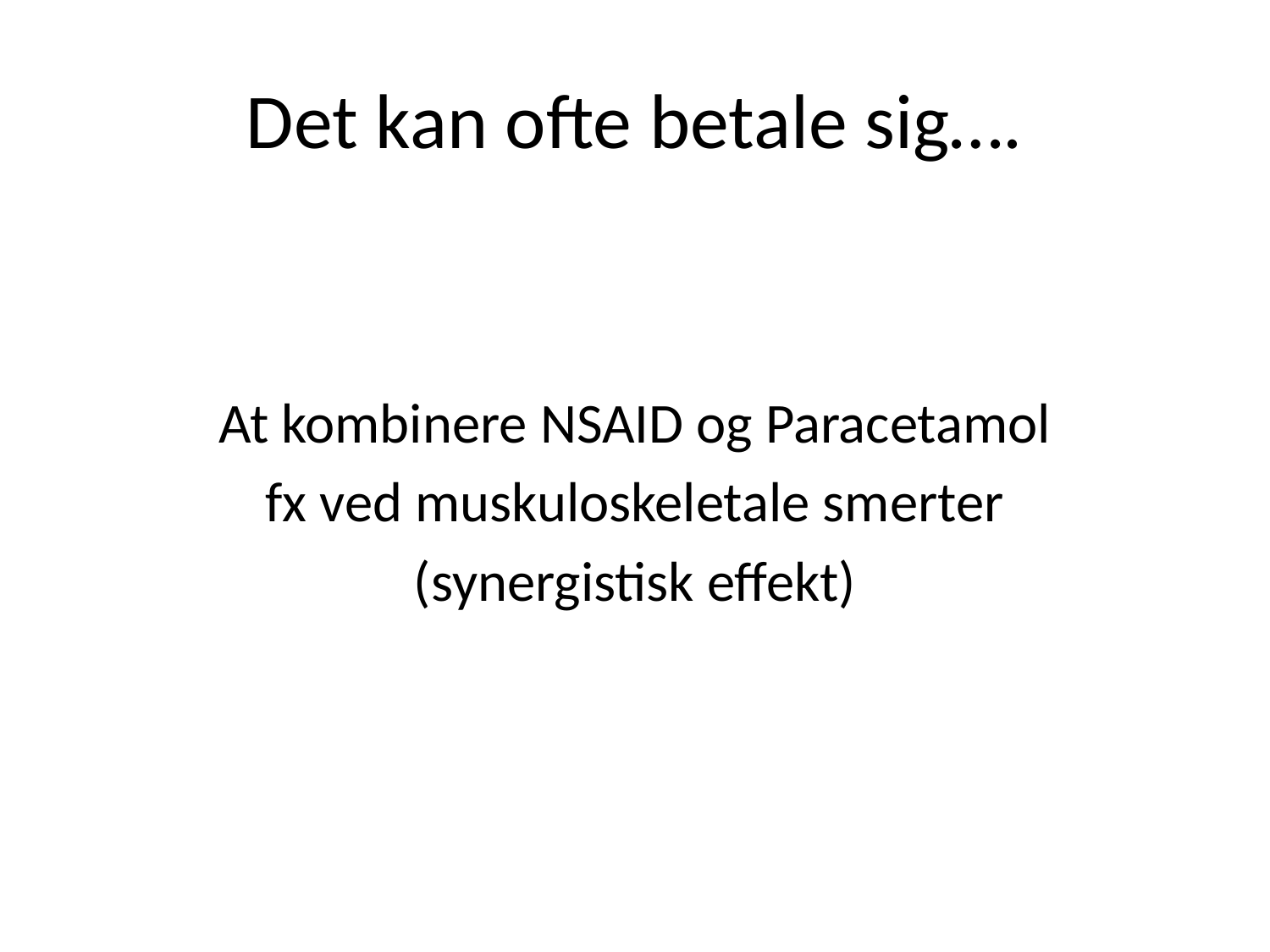

# Det kan ofte betale sig….

At kombinere NSAID og Paracetamol
fx ved muskuloskeletale smerter
(synergistisk effekt)